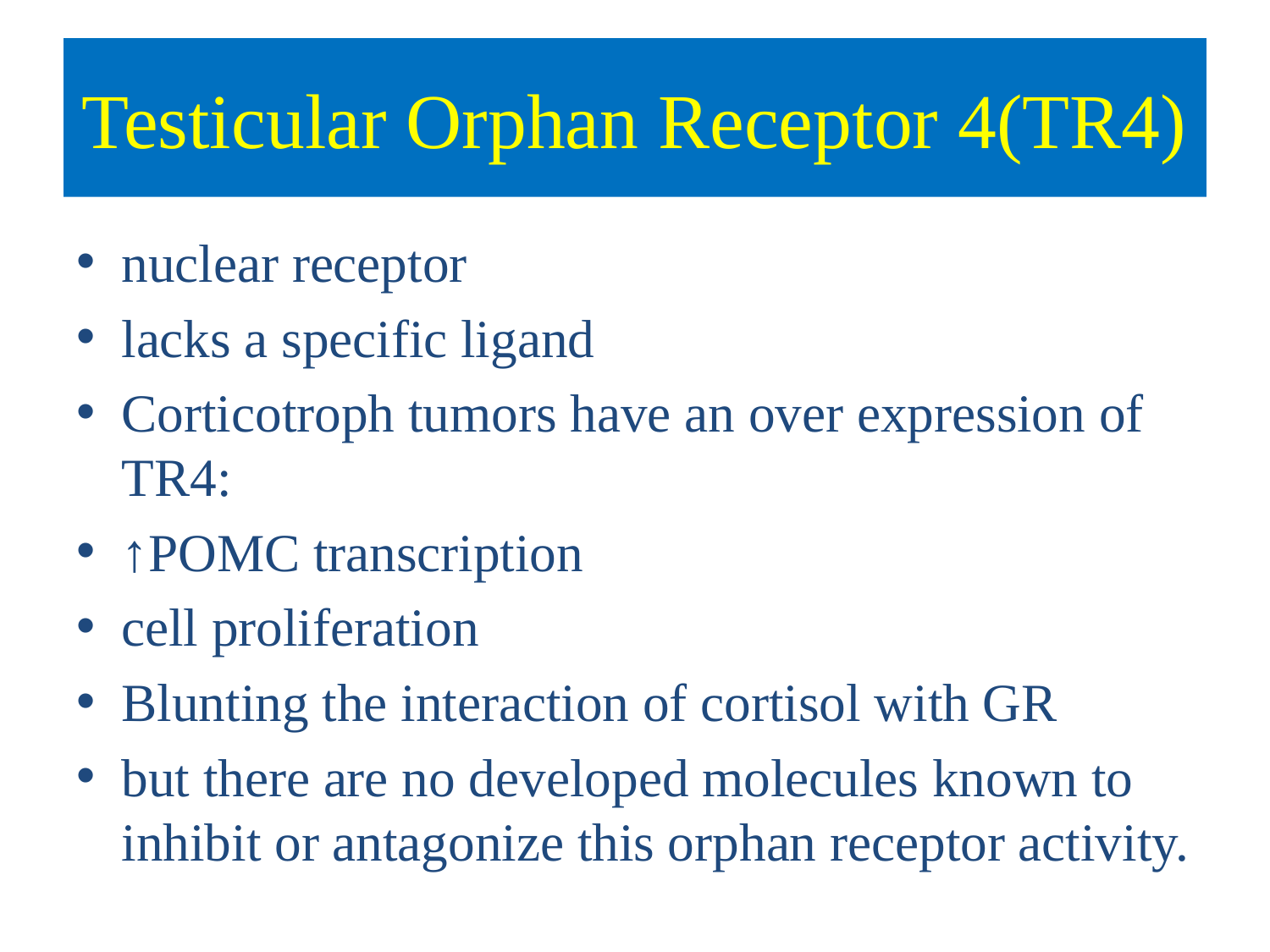

# Testicular Orphan Receptor 4(TR4)
nuclear receptor
lacks a specific ligand
Corticotroph tumors have an over expression of TR4:
↑POMC transcription
cell proliferation
Blunting the interaction of cortisol with GR
but there are no developed molecules known to inhibit or antagonize this orphan receptor activity.